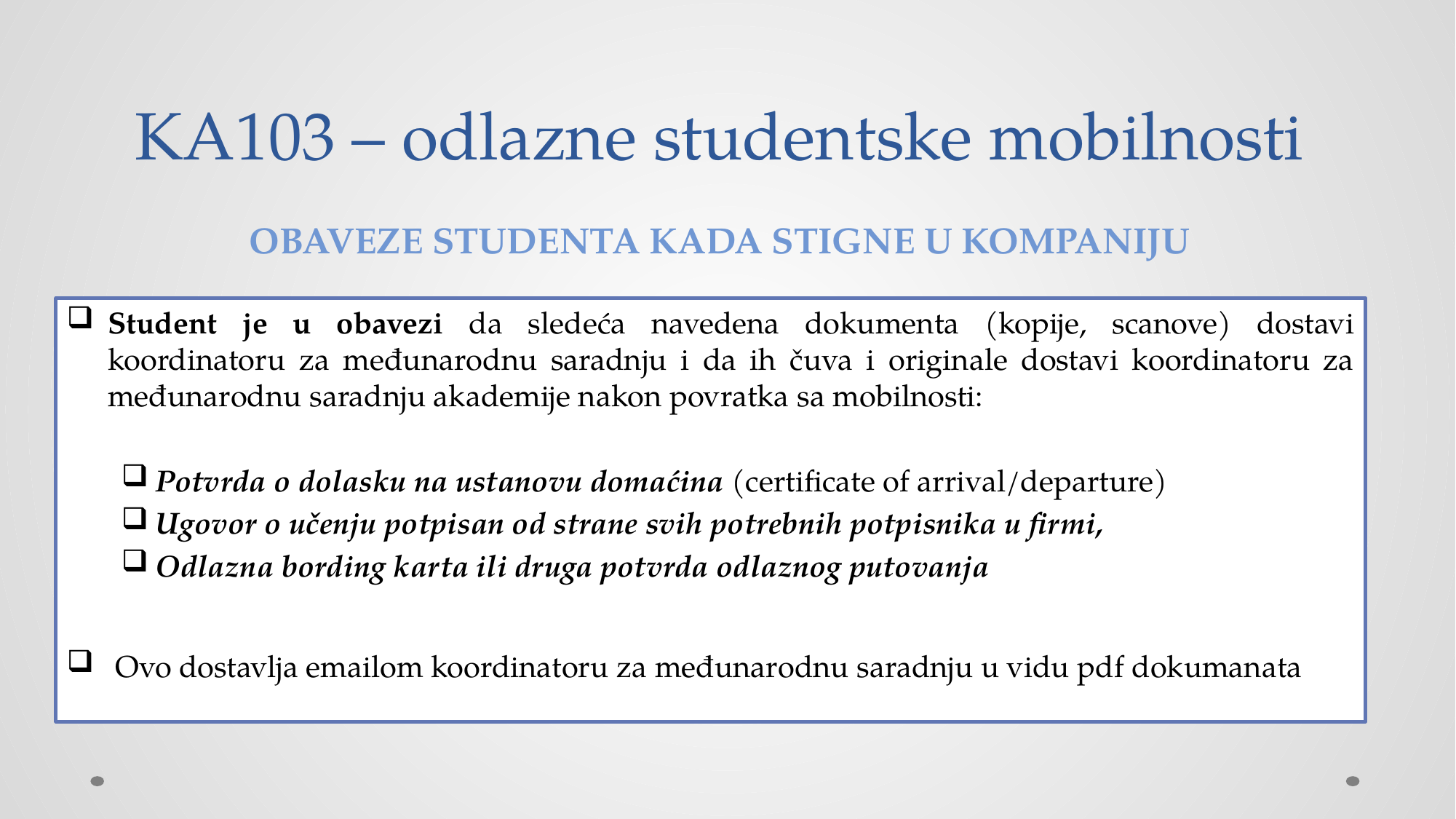

# KA103 – odlazne studentske mobilnosti OBAVEZE STUDENTA KADA STIGNE U KOMPANIJU
Student je u obavezi da sledeća navedena dokumenta (kopije, scanove) dostavi koordinatoru za međunarodnu saradnju i da ih čuva i originale dostavi koordinatoru za međunarodnu saradnju akademije nakon povratka sa mobilnosti:

Potvrda o dolasku na ustanovu domaćina (certificate of arrival/departure)
Ugovor o učenju potpisan od strane svih potrebnih potpisnika u firmi,
Odlazna bording karta ili druga potvrda odlaznog putovanja

 Ovo dostavlja emailom koordinatoru za međunarodnu saradnju u vidu pdf dokumanata